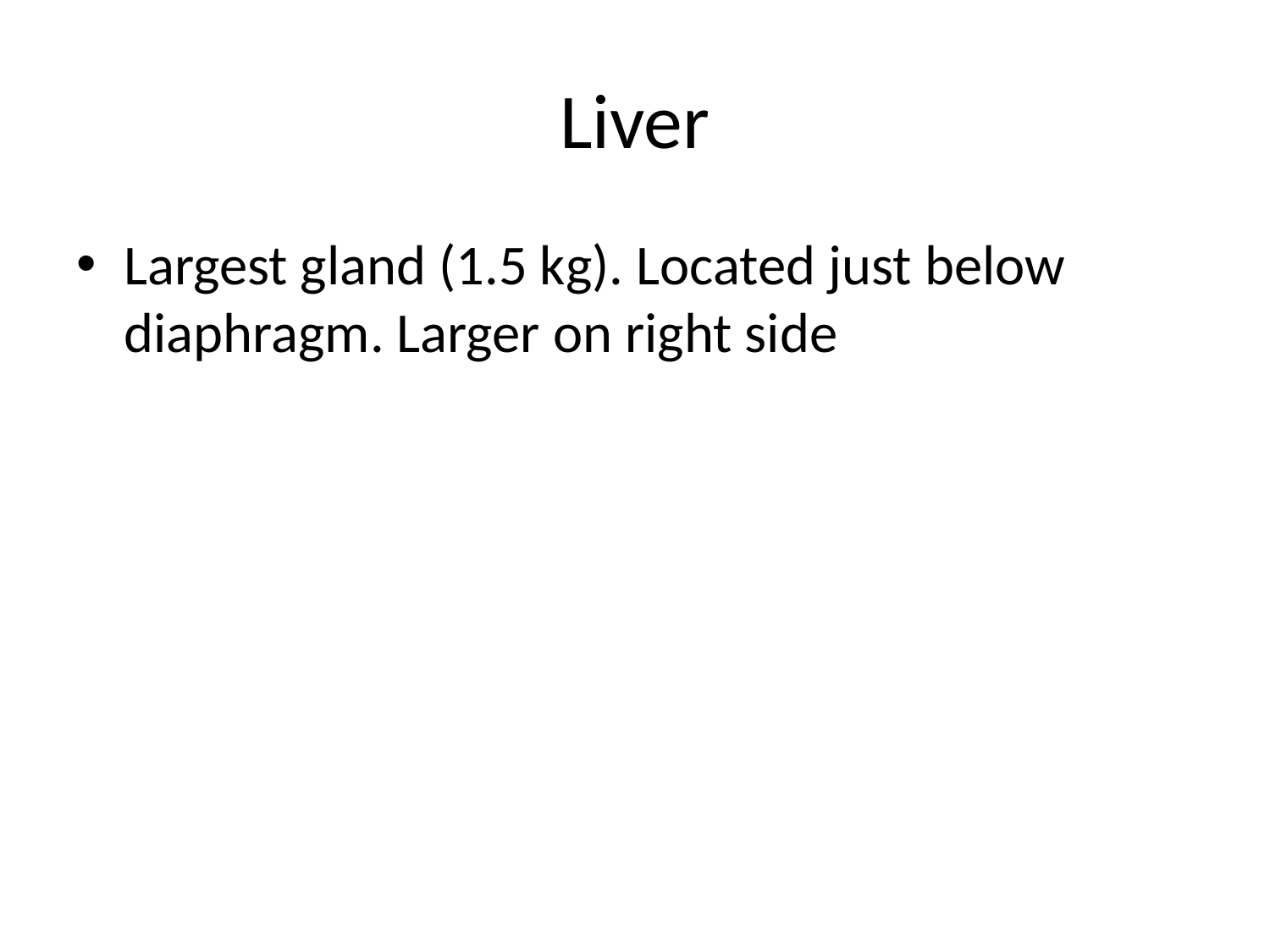

# Liver
Largest gland (1.5 kg). Located just below diaphragm. Larger on right side